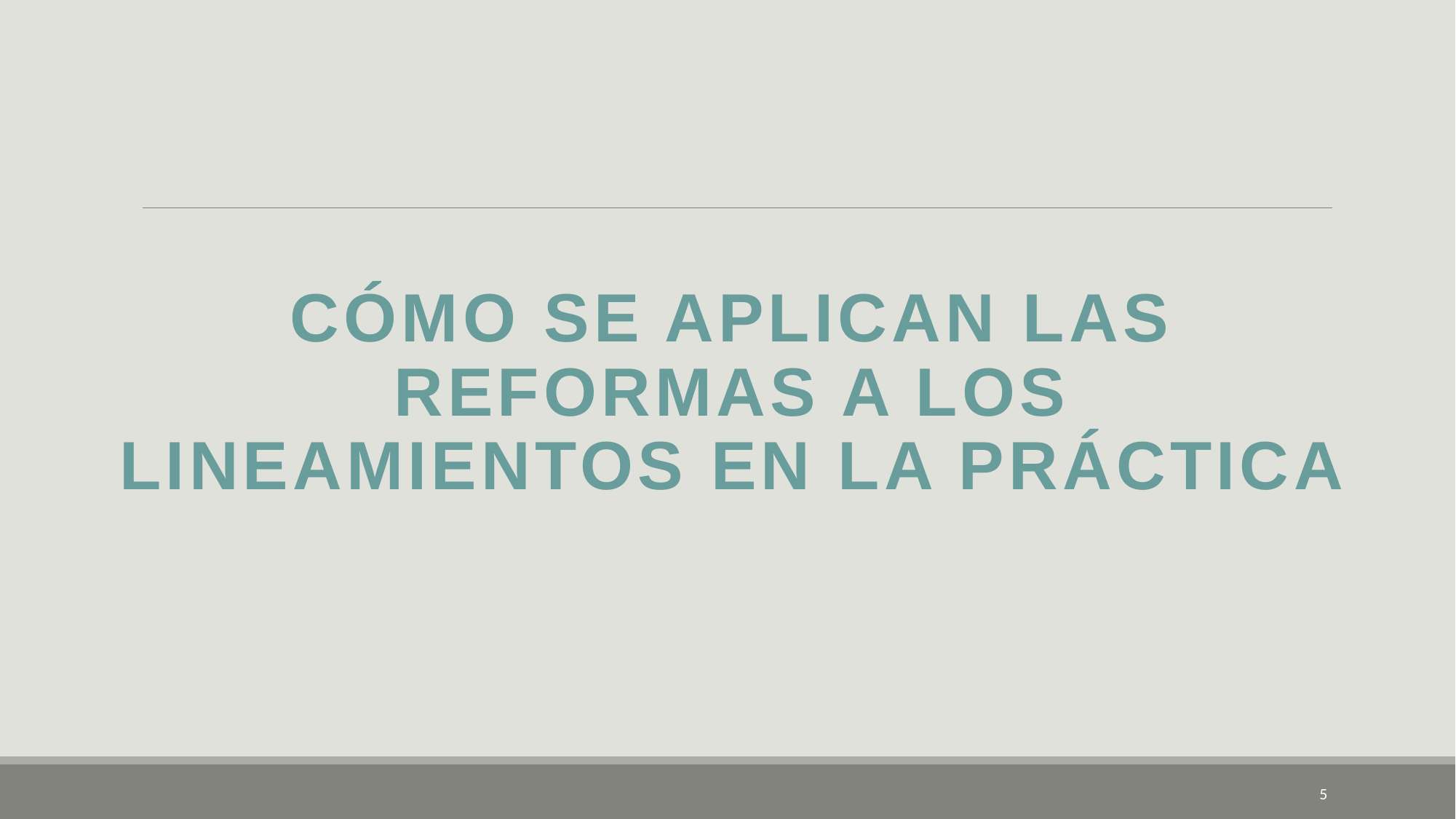

Cómo se aplican las reformas a los Lineamientos en la práctica
5